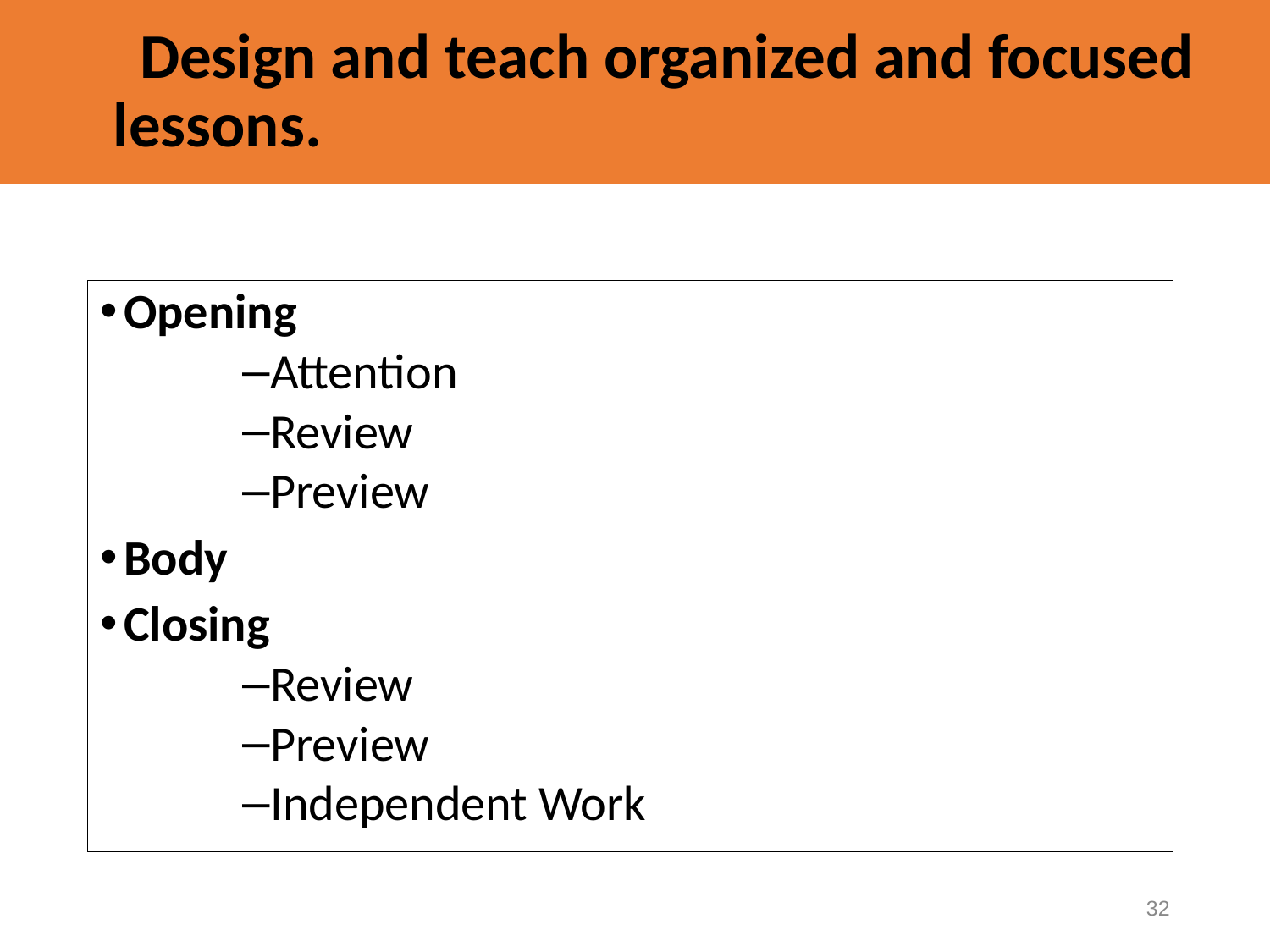

# Design and teach organized and focused lessons.
Opening
Attention
Review
Preview
Body
Closing
Review
Preview
Independent Work
32